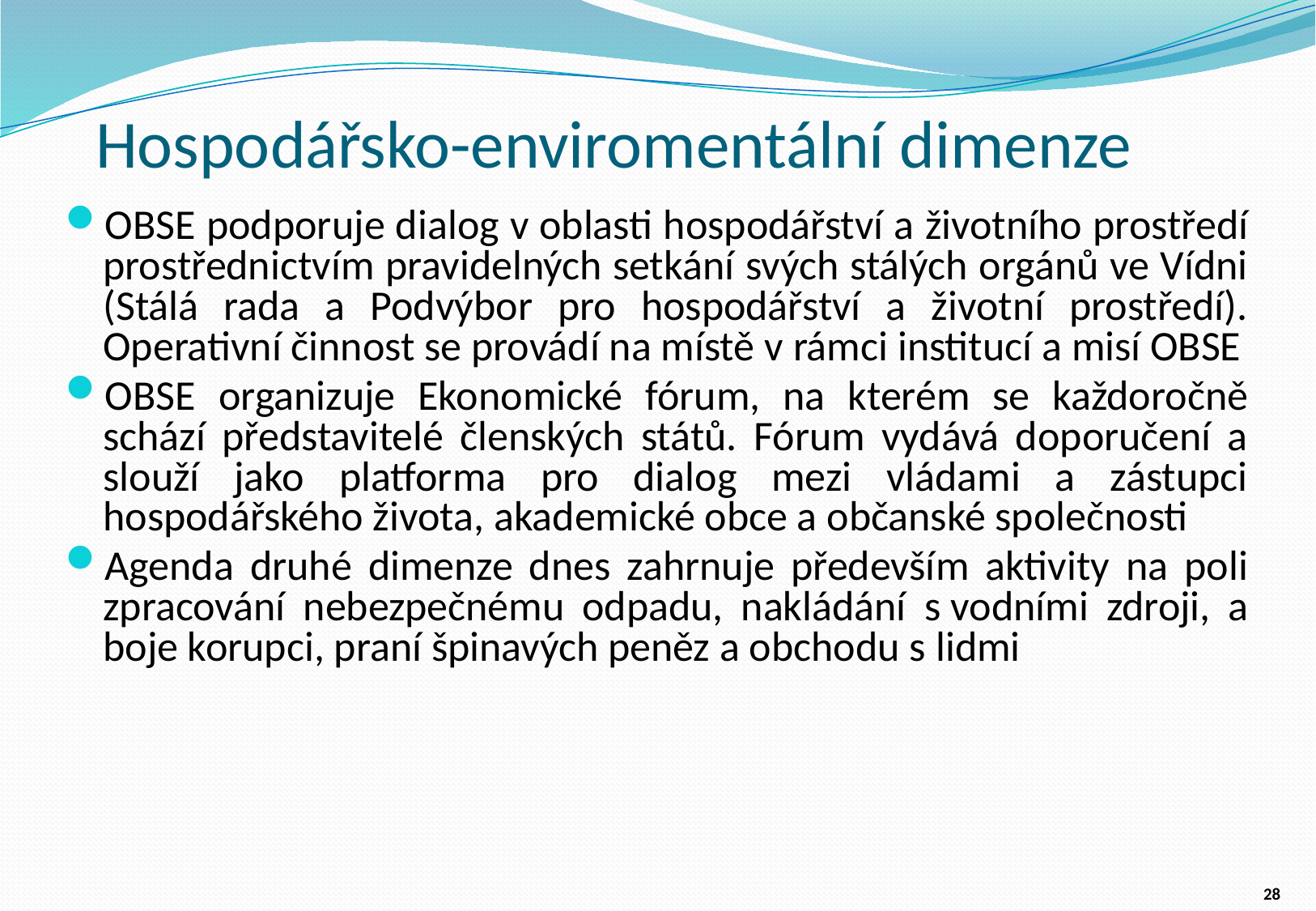

# Hospodářsko-enviromentální dimenze
OBSE podporuje dialog v oblasti hospodářství a životního prostředí prostřednictvím pravidelných setkání svých stálých orgánů ve Vídni (Stálá rada a Podvýbor pro hospodářství a životní prostředí). Operativní činnost se provádí na místě v rámci institucí a misí OBSE
OBSE organizuje Ekonomické fórum, na kterém se každoročně schází představitelé členských států. Fórum vydává doporučení a slouží jako platforma pro dialog mezi vládami a zástupci hospodářského života, akademické obce a občanské společnosti
Agenda druhé dimenze dnes zahrnuje především aktivity na poli zpracování nebezpečnému odpadu, nakládání s vodními zdroji, a boje korupci, praní špinavých peněz a obchodu s lidmi

28